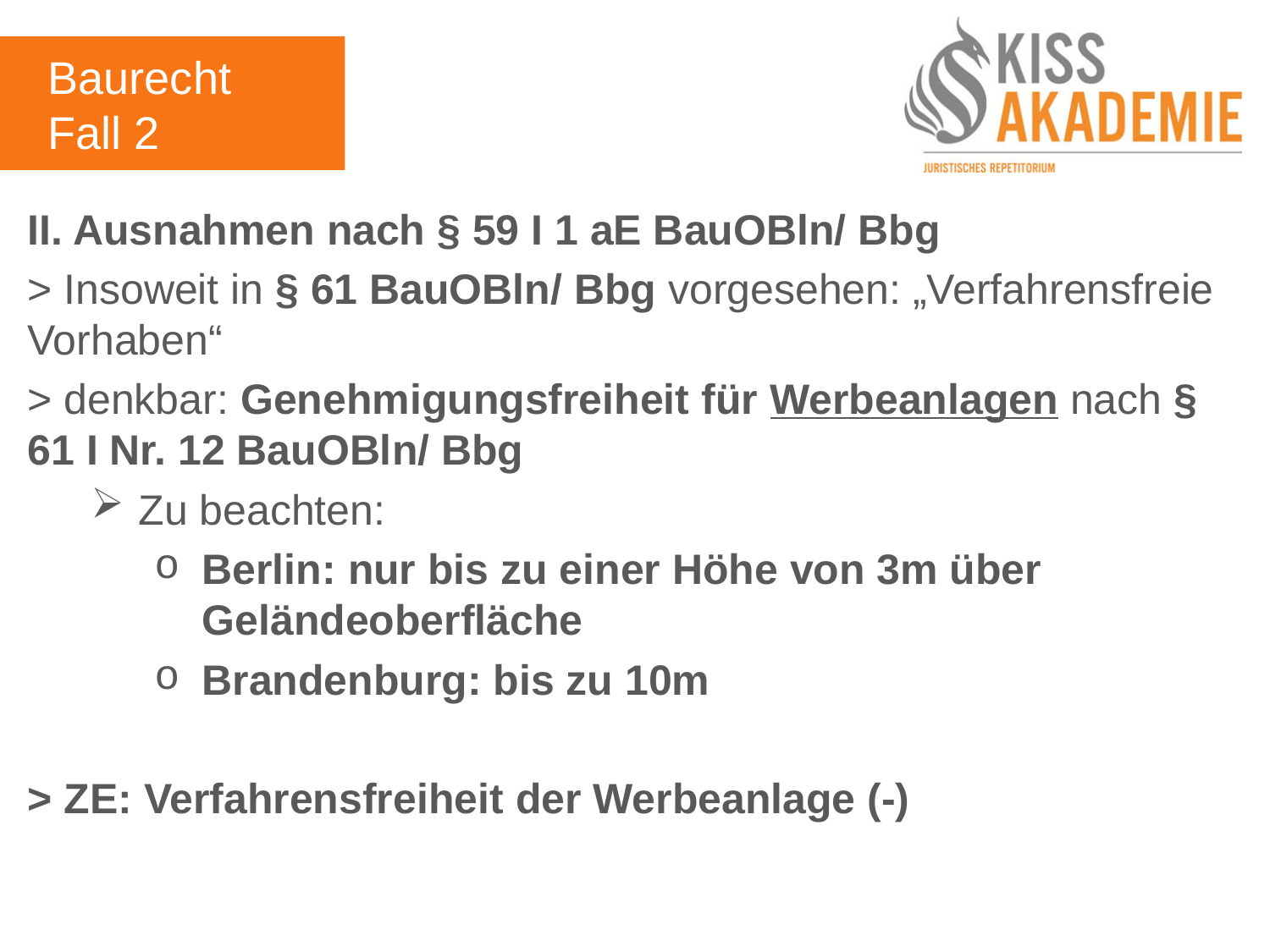

Baurecht
Fall 2
II. Ausnahmen nach § 59 I 1 aE BauOBln/ Bbg
> Insoweit in § 61 BauOBln/ Bbg vorgesehen: „Verfahrensfreie Vorhaben“
> denkbar: Genehmigungsfreiheit für Werbeanlagen nach § 61 I Nr. 12 BauOBln/ Bbg
Zu beachten:
Berlin: nur bis zu einer Höhe von 3m über Geländeoberfläche
Brandenburg: bis zu 10m

> ZE: Verfahrensfreiheit der Werbeanlage (-)